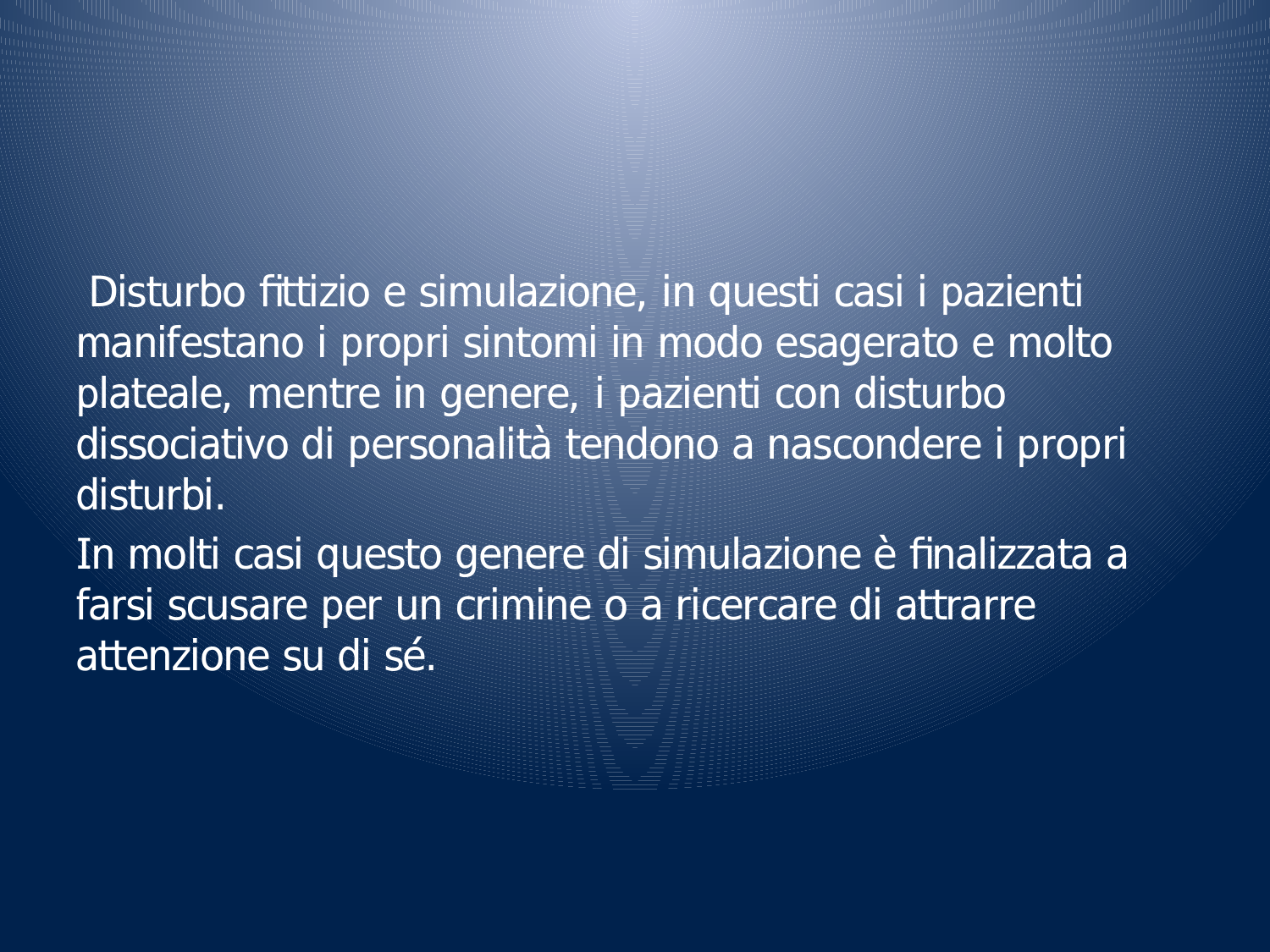

#
 Disturbo fittizio e simulazione, in questi casi i pazienti manifestano i propri sintomi in modo esagerato e molto plateale, mentre in genere, i pazienti con disturbo dissociativo di personalità tendono a nascondere i propri disturbi.
In molti casi questo genere di simulazione è finalizzata a farsi scusare per un crimine o a ricercare di attrarre attenzione su di sé.